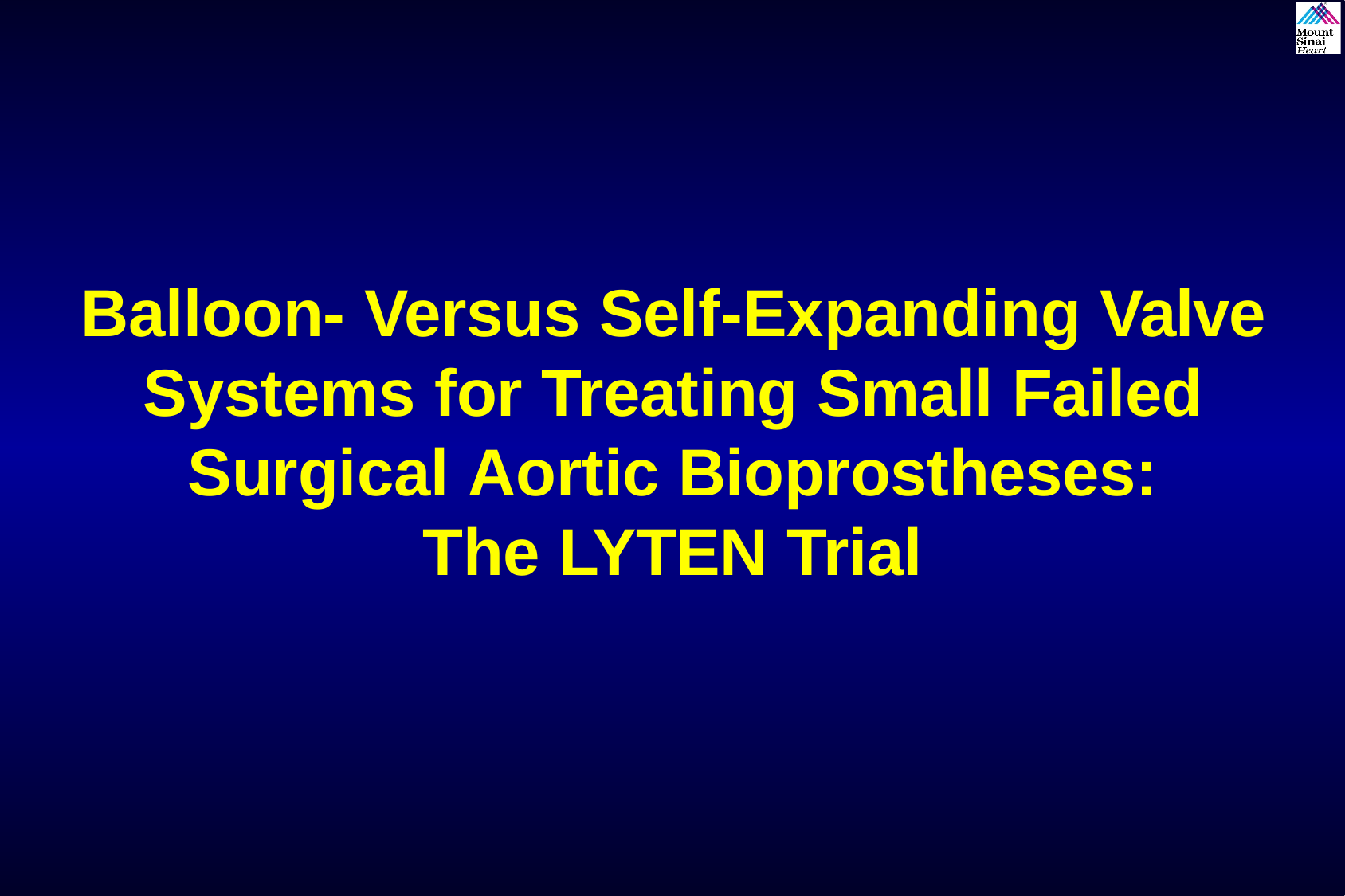

Balloon- Versus Self-Expanding Valve Systems for Treating Small Failed Surgical Aortic Bioprostheses:
The LYTEN Trial